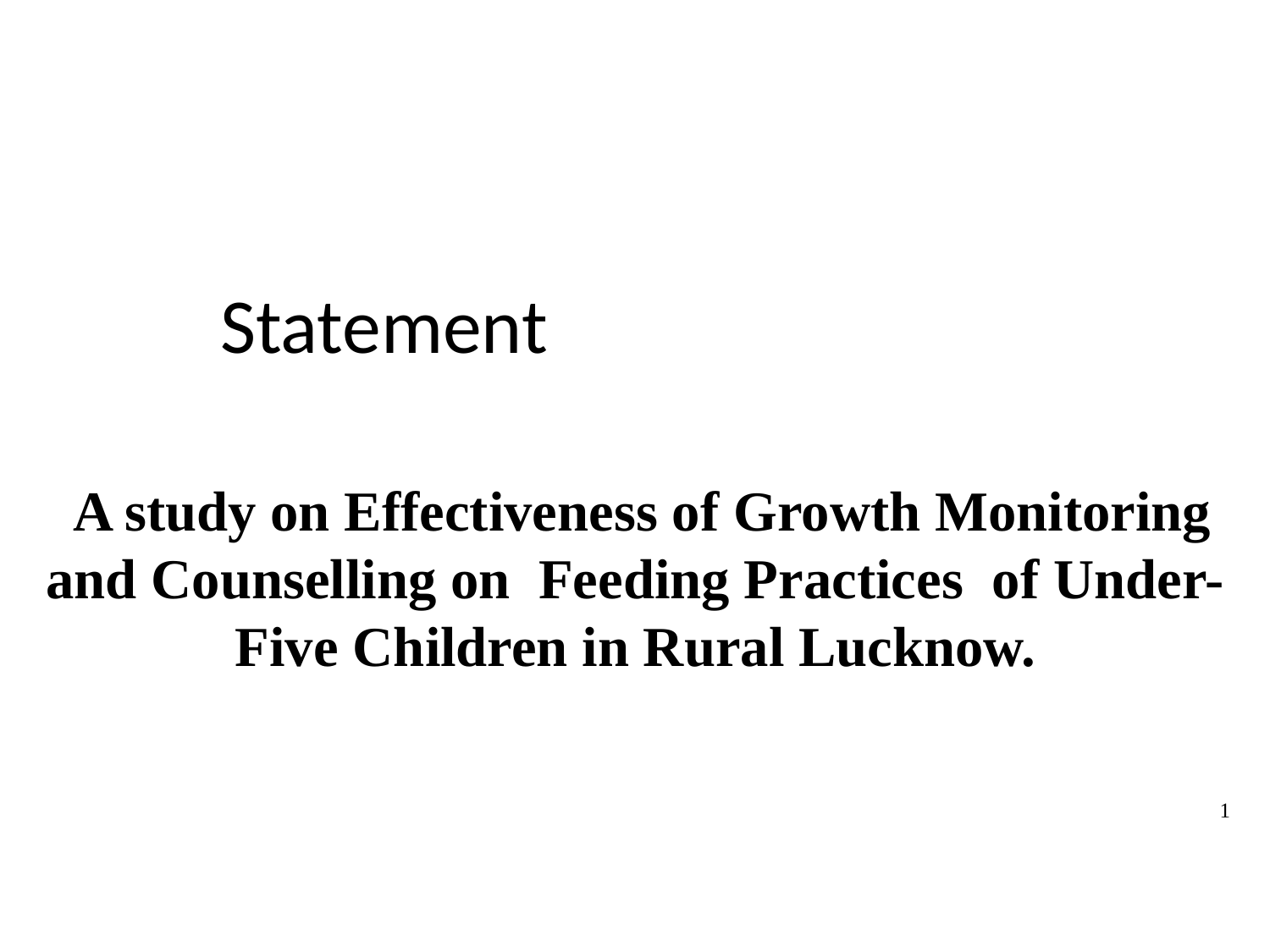

# Statement

 A study on Effectiveness of Growth Monitoring and Counselling on  Feeding Practices  of Under-Five Children in Rural Lucknow.

1